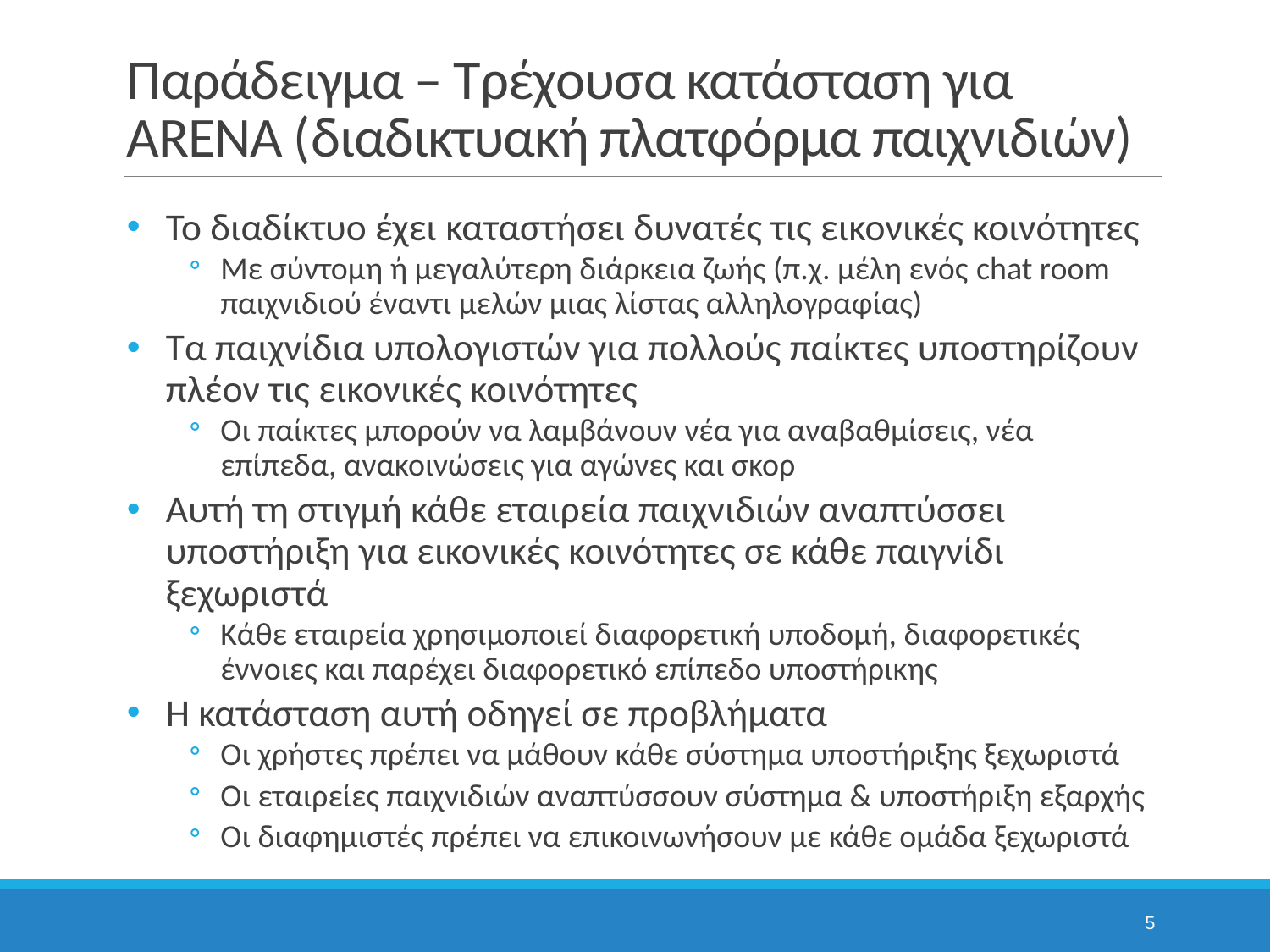

# Παράδειγμα – Τρέχουσα κατάσταση για ARENA (διαδικτυακή πλατφόρμα παιχνιδιών)
Το διαδίκτυο έχει καταστήσει δυνατές τις εικονικές κοινότητες
Με σύντομη ή μεγαλύτερη διάρκεια ζωής (π.χ. μέλη ενός chat room παιχνιδιού έναντι μελών μιας λίστας αλληλογραφίας)
Τα παιχνίδια υπολογιστών για πολλούς παίκτες υποστηρίζουν πλέον τις εικονικές κοινότητες
Οι παίκτες μπορούν να λαμβάνουν νέα για αναβαθμίσεις, νέα επίπεδα, ανακοινώσεις για αγώνες και σκορ
Αυτή τη στιγμή κάθε εταιρεία παιχνιδιών αναπτύσσει υποστήριξη για εικονικές κοινότητες σε κάθε παιγνίδι ξεχωριστά
Κάθε εταιρεία χρησιμοποιεί διαφορετική υποδομή, διαφορετικές έννοιες και παρέχει διαφορετικό επίπεδο υποστήρικης
Η κατάσταση αυτή οδηγεί σε προβλήματα
Οι χρήστες πρέπει να μάθουν κάθε σύστημα υποστήριξης ξεχωριστά
Οι εταιρείες παιχνιδιών αναπτύσσουν σύστημα & υποστήριξη εξαρχής
Οι διαφημιστές πρέπει να επικοινωνήσουν με κάθε ομάδα ξεχωριστά
5